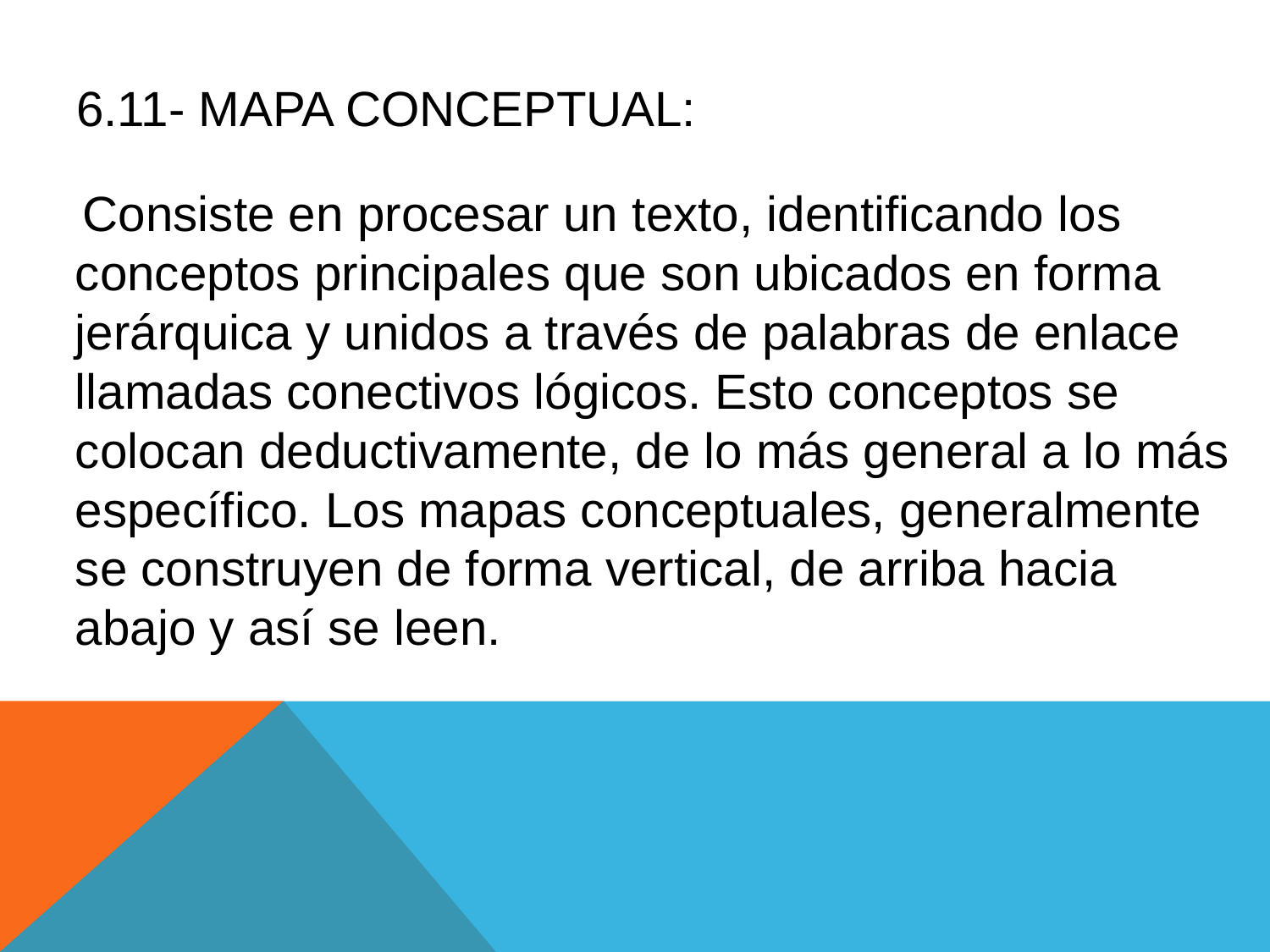

# 6.11- Mapa Conceptual:
    Consiste en procesar un texto, identificando los conceptos principales que son ubicados en forma jerárquica y unidos a través de palabras de enlace llamadas conectivos lógicos. Esto conceptos se colocan deductivamente, de lo más general a lo más específico. Los mapas conceptuales, generalmente se construyen de forma vertical, de arriba hacia abajo y así se leen.